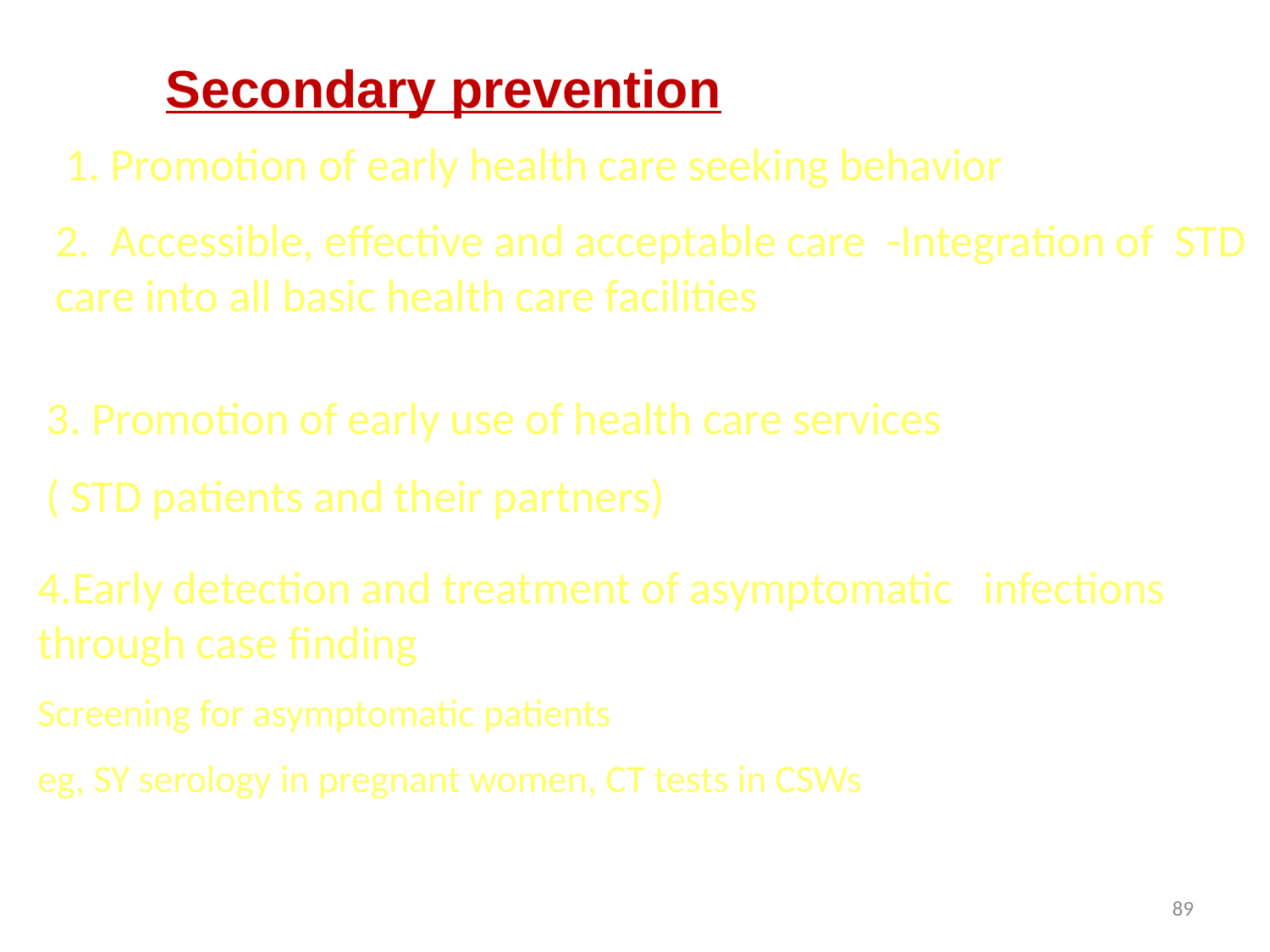

# Secondary prevention
1. Promotion of early health care seeking behavior
2.  Accessible, effective and acceptable care  -Integration of  STD care into all basic health care facilities
3. Promotion of early use of health care services
( STD patients and their partners)
4.Early detection and treatment of asymptomatic   infections through case finding
Screening for asymptomatic patients
eg, SY serology in pregnant women, CT tests in CSWs
89